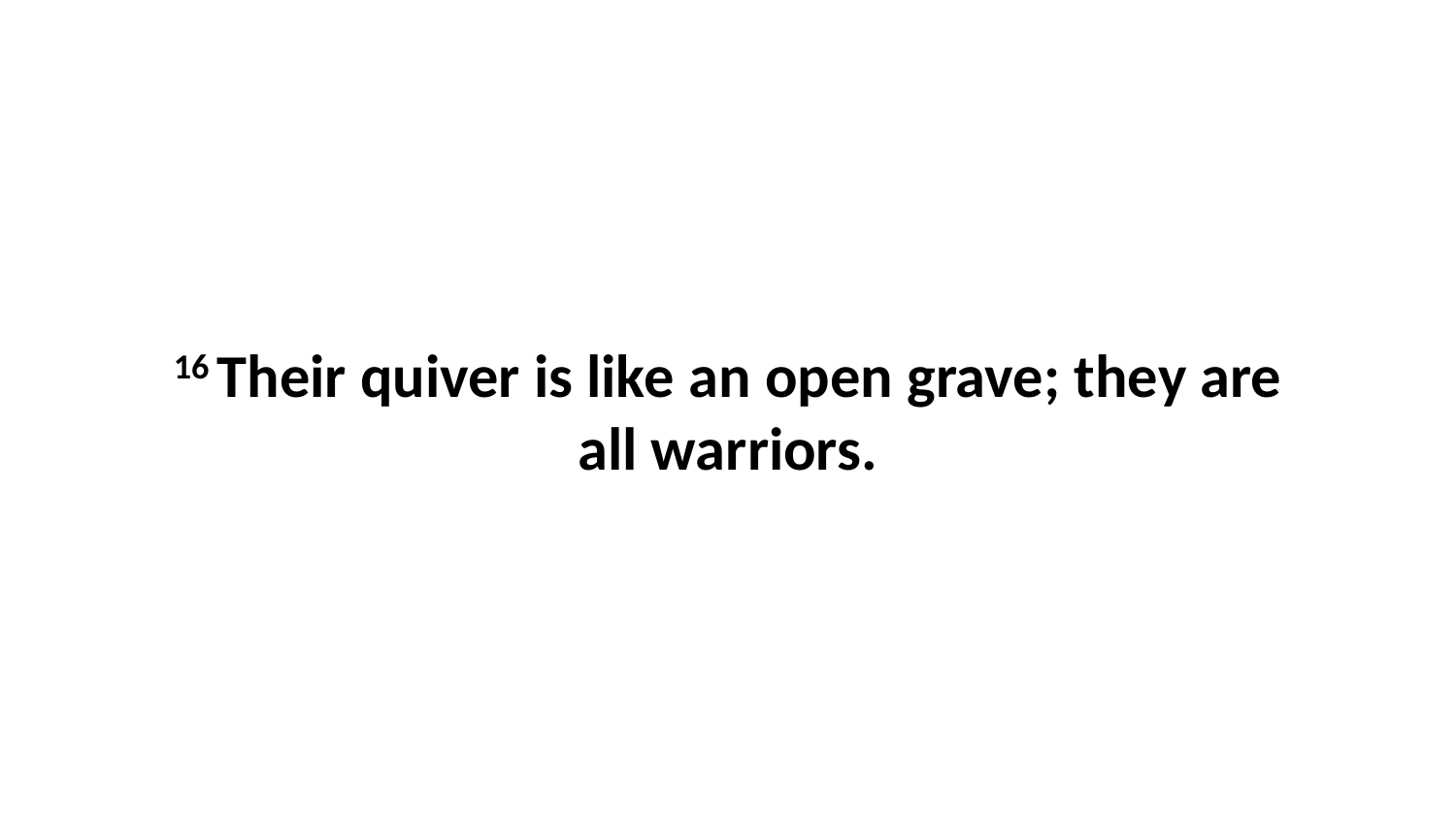

16 Their quiver is like an open grave; they are all warriors.